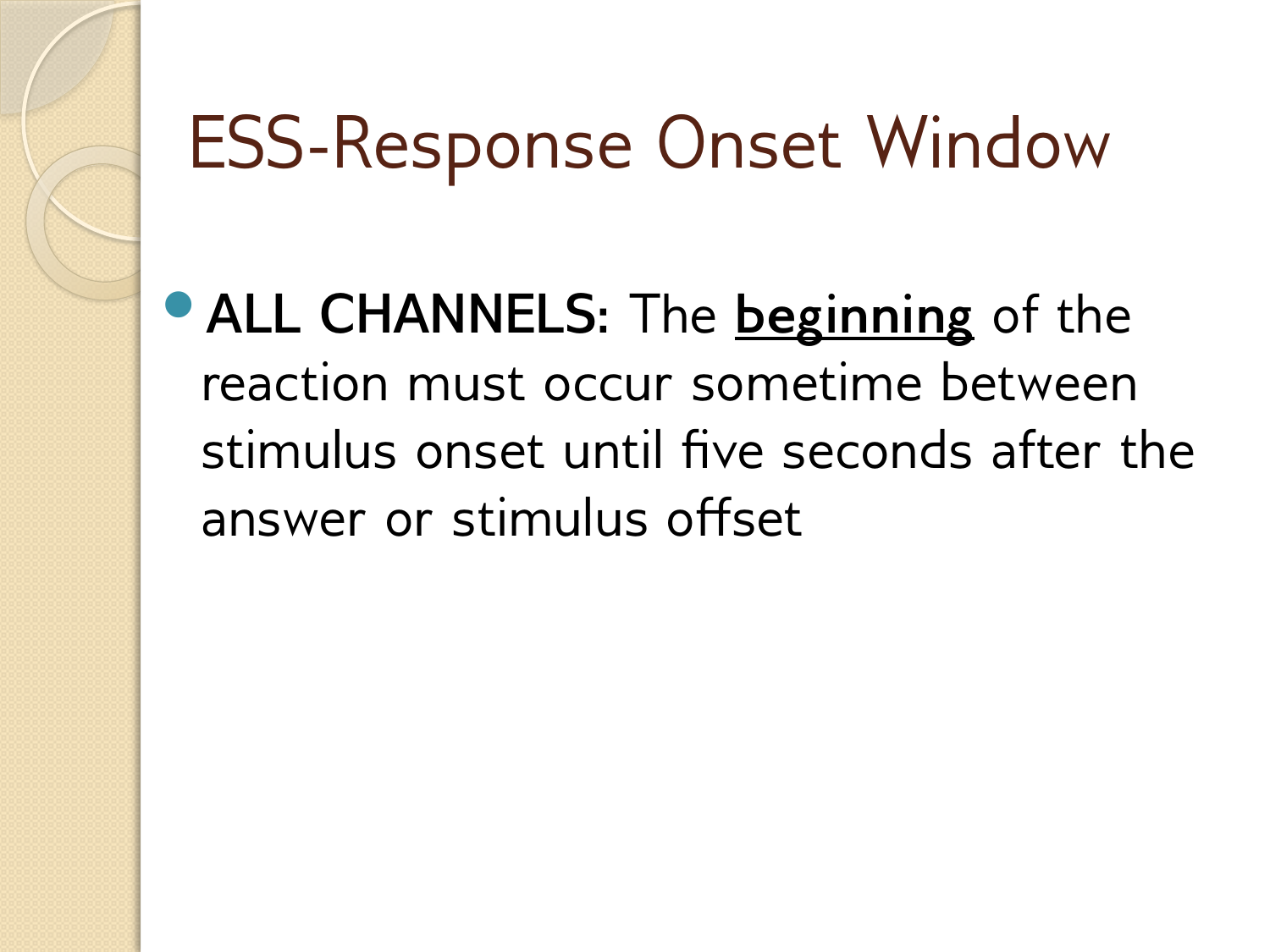

# ESS-Response Onset Window
ALL CHANNELS: The beginning of the reaction must occur sometime between stimulus onset until five seconds after the answer or stimulus offset
Lieguy@gmail.com